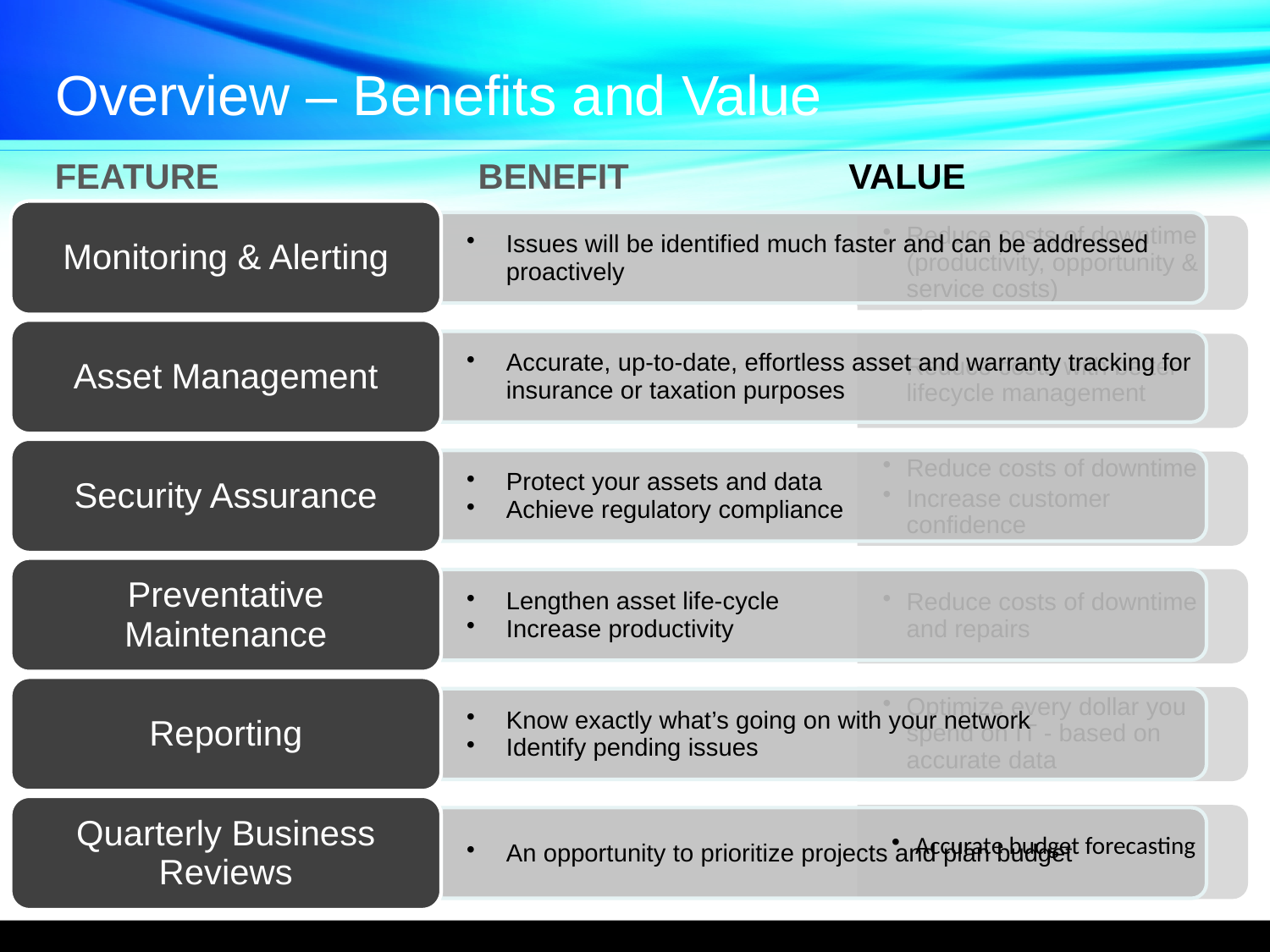

Overview – Benefits and Value
FEATURE
BENEFIT
VALUE
Monitoring & Alerting
Asset Management
Security Assurance
Protect your assets and data
Lengthen asset life-cycle
Reporting
Preventative Maintenance
Know exactly what’s going on with your network
Quarterly Business Reviews
Increase productivity
Achieve regulatory compliance
Identify pending issues

Reduce costs of downtime (productivity, opportunity & service costs)

Reduce costs with better lifecycle management

Reduce costs of downtime
Increase customer confidence

Reduce costs of downtime and repairs

Optimize every dollar you spend on IT - based on accurate data
Accurate budget forecasting